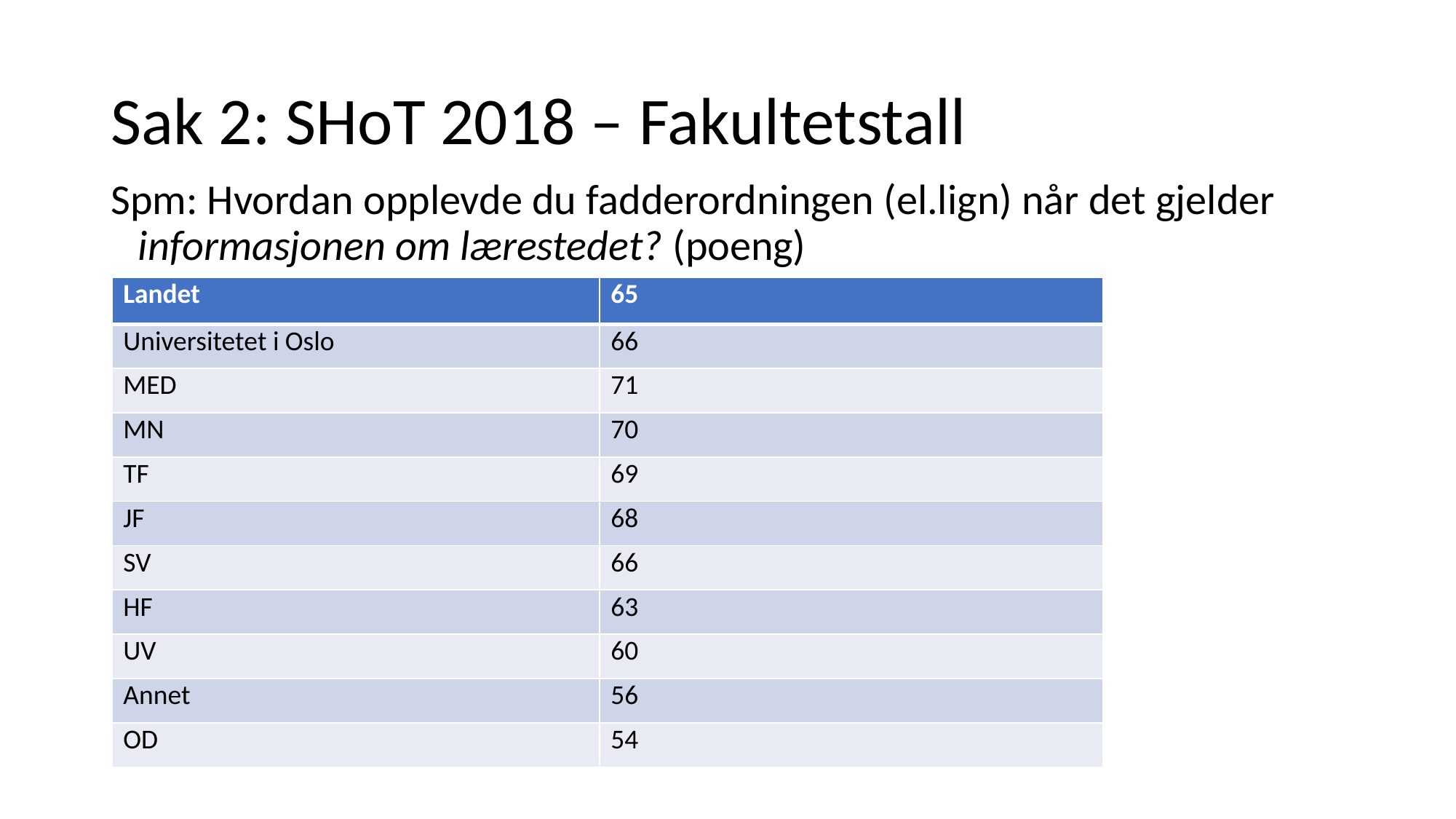

# Sak 2: SHoT 2018 – Fakultetstall
Spm: Hvordan opplevde du fadderordningen (el.lign) når det gjelder informasjonen om lærestedet? (poeng)

| Landet | 65 |
| --- | --- |
| Universitetet i Oslo | 66 |
| MED | 71 |
| MN | 70 |
| TF | 69 |
| JF | 68 |
| SV | 66 |
| HF | 63 |
| UV | 60 |
| Annet | 56 |
| OD | 54 |